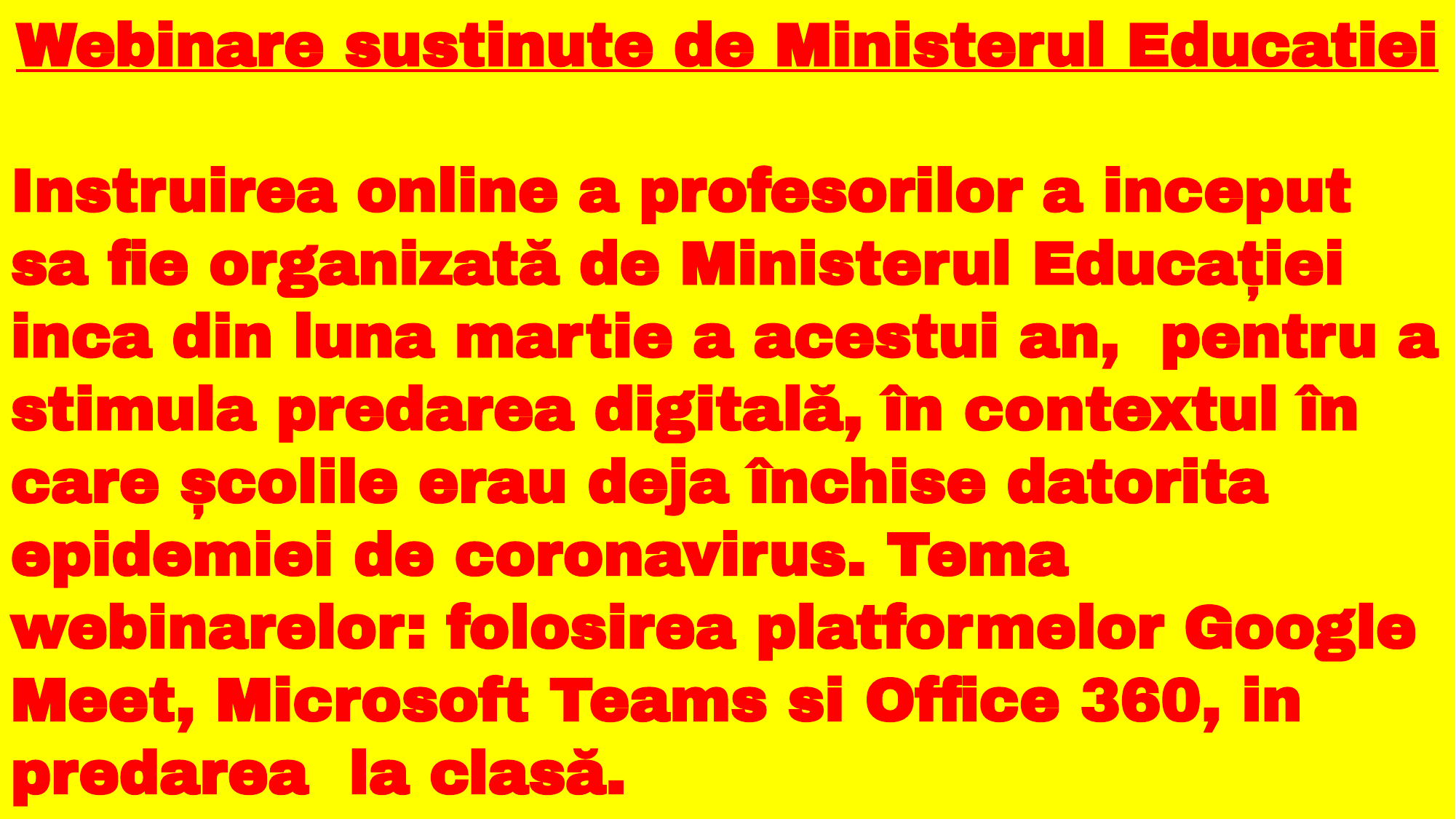

Webinare sustinute de Ministerul Educatiei

Instruirea online a profesorilor a inceput sa fie organizată de Ministerul Educației inca din luna martie a acestui an,  pentru a stimula predarea digitală, în contextul în care școlile erau deja închise datorita epidemiei de coronavirus. Tema webinarelor: folosirea platformelor Google Meet, Microsoft Teams si Office 360, in predarea  la clasă.
#